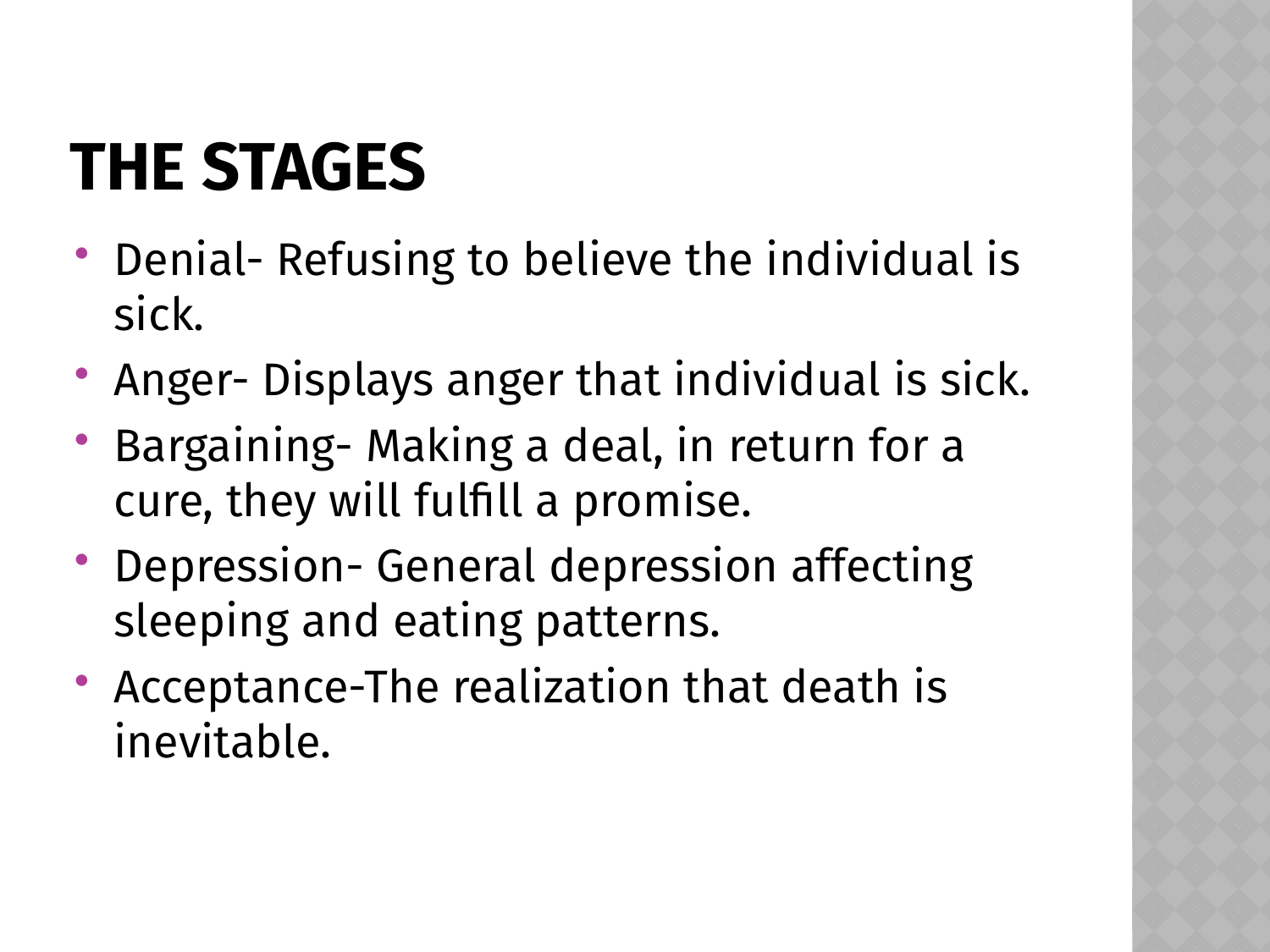

# The Stages
Denial- Refusing to believe the individual is sick.
Anger- Displays anger that individual is sick.
Bargaining- Making a deal, in return for a cure, they will fulfill a promise.
Depression- General depression affecting sleeping and eating patterns.
Acceptance-The realization that death is inevitable.